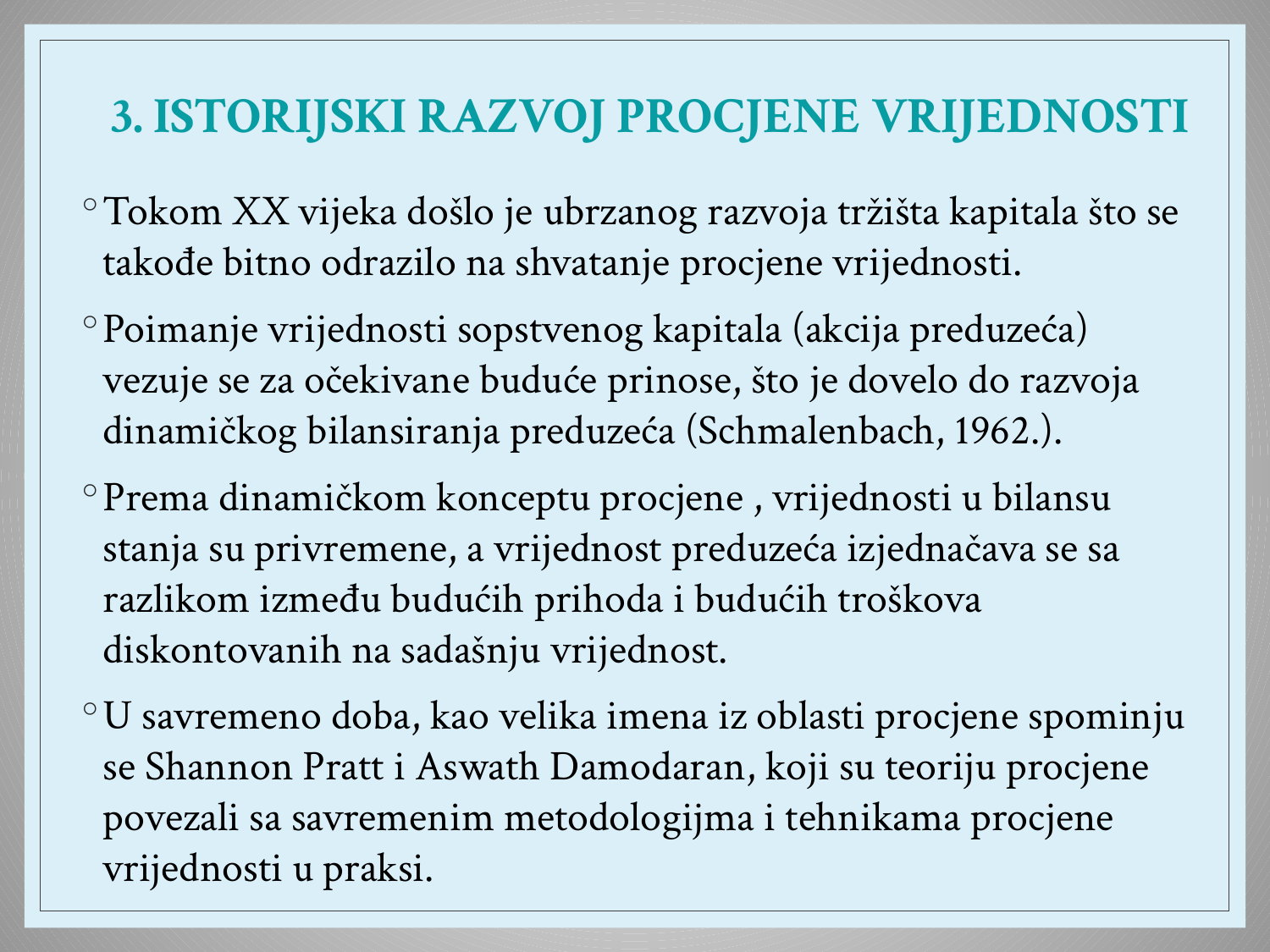

# 3. ISTORIJSKI RAZVOJ PROCJENE VRIJEDNOSTI
Tokom XX vijeka došlo je ubrzanog razvoja tržišta kapitala što se takođe bitno odrazilo na shvatanje procjene vrijednosti.
Poimanje vrijednosti sopstvenog kapitala (akcija preduzeća) vezuje se za očekivane buduće prinose, što je dovelo do razvoja dinamičkog bilansiranja preduzeća (Schmalenbach, 1962.).
Prema dinamičkom konceptu procjene , vrijednosti u bilansu stanja su privremene, a vrijednost preduzeća izjednačava se sa razlikom između budućih prihoda i budućih troškova diskontovanih na sadašnju vrijednost.
U savremeno doba, kao velika imena iz oblasti procjene spominju se Shannon Pratt i Aswath Damodaran, koji su teoriju procjene povezali sa savremenim metodologijma i tehnikama procjene vrijednosti u praksi.